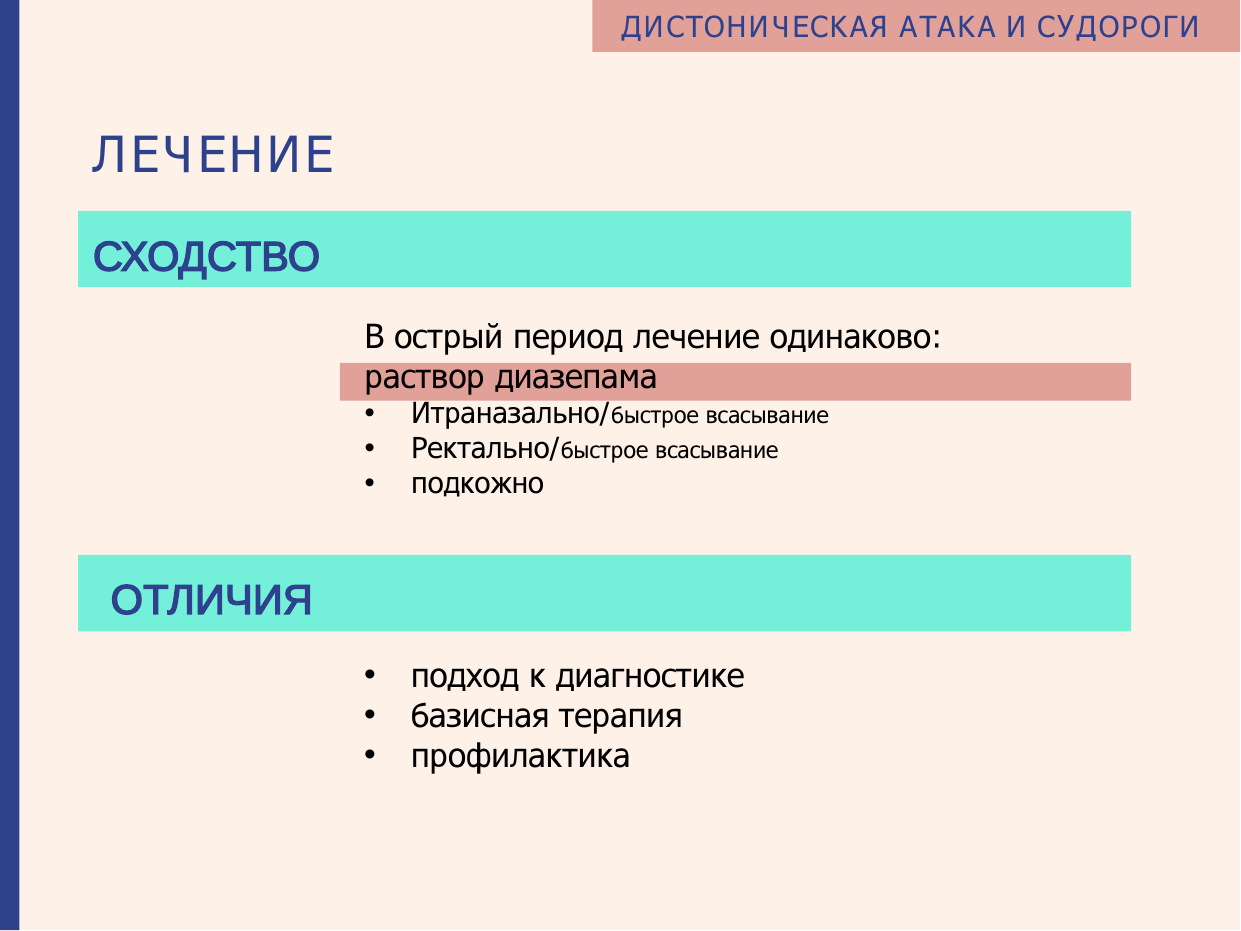

ДИСТОНИЧЕСКАЯ АТАКА И СУДОРОГИ
ЛЕЧЕНИЕ

СХОДСТВО
В острый период лечение одинаково:
раствор диазепама
Итраназально/быстрое всасывание
Ректально/быстрое всасывание
подкожно

ОТЛИЧИЯ
подход к диагностике
базисная терапия
профилактика